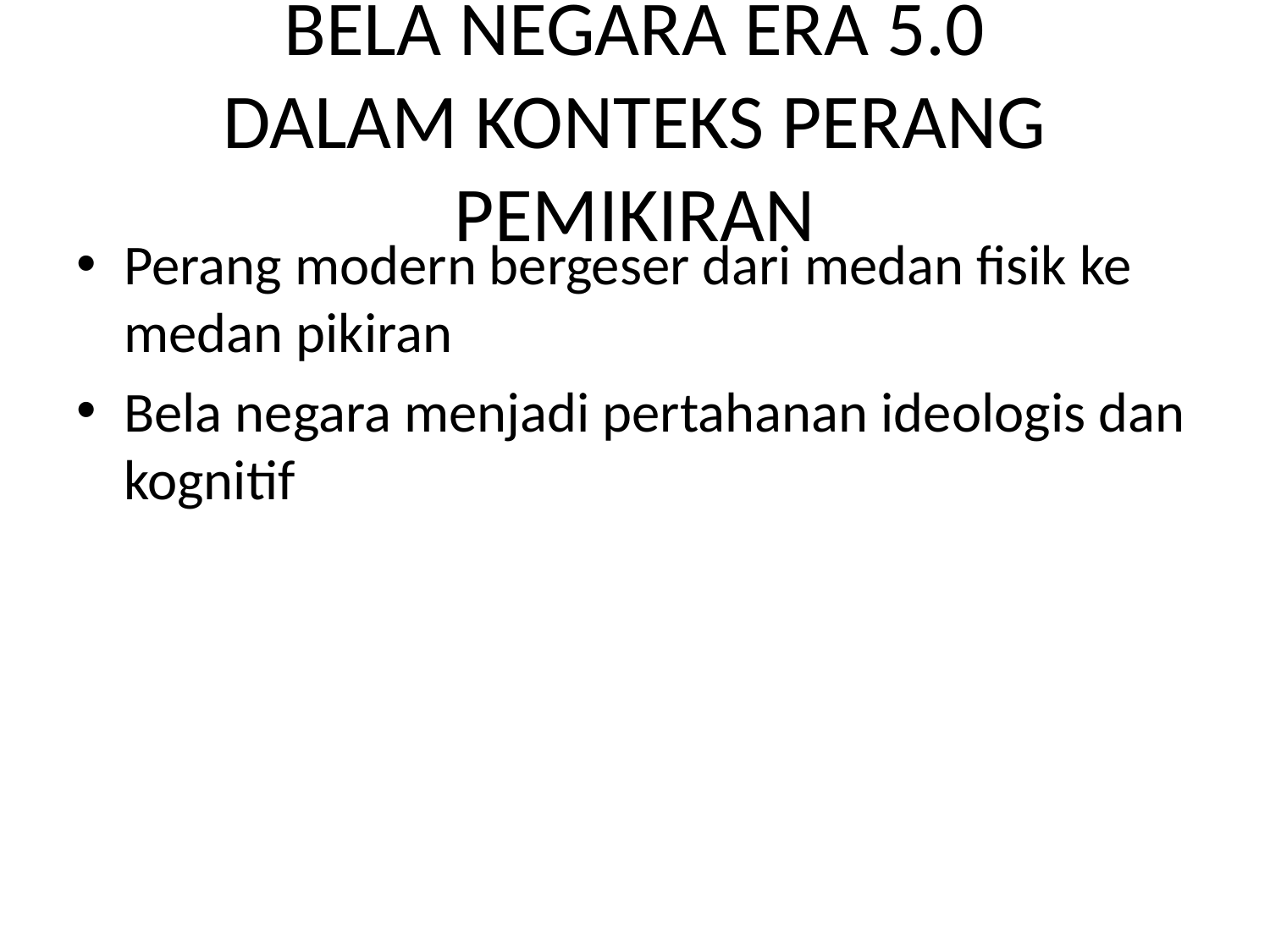

# BELA NEGARA ERA 5.0
DALAM KONTEKS PERANG PEMIKIRAN
Perang modern bergeser dari medan fisik ke medan pikiran
Bela negara menjadi pertahanan ideologis dan kognitif